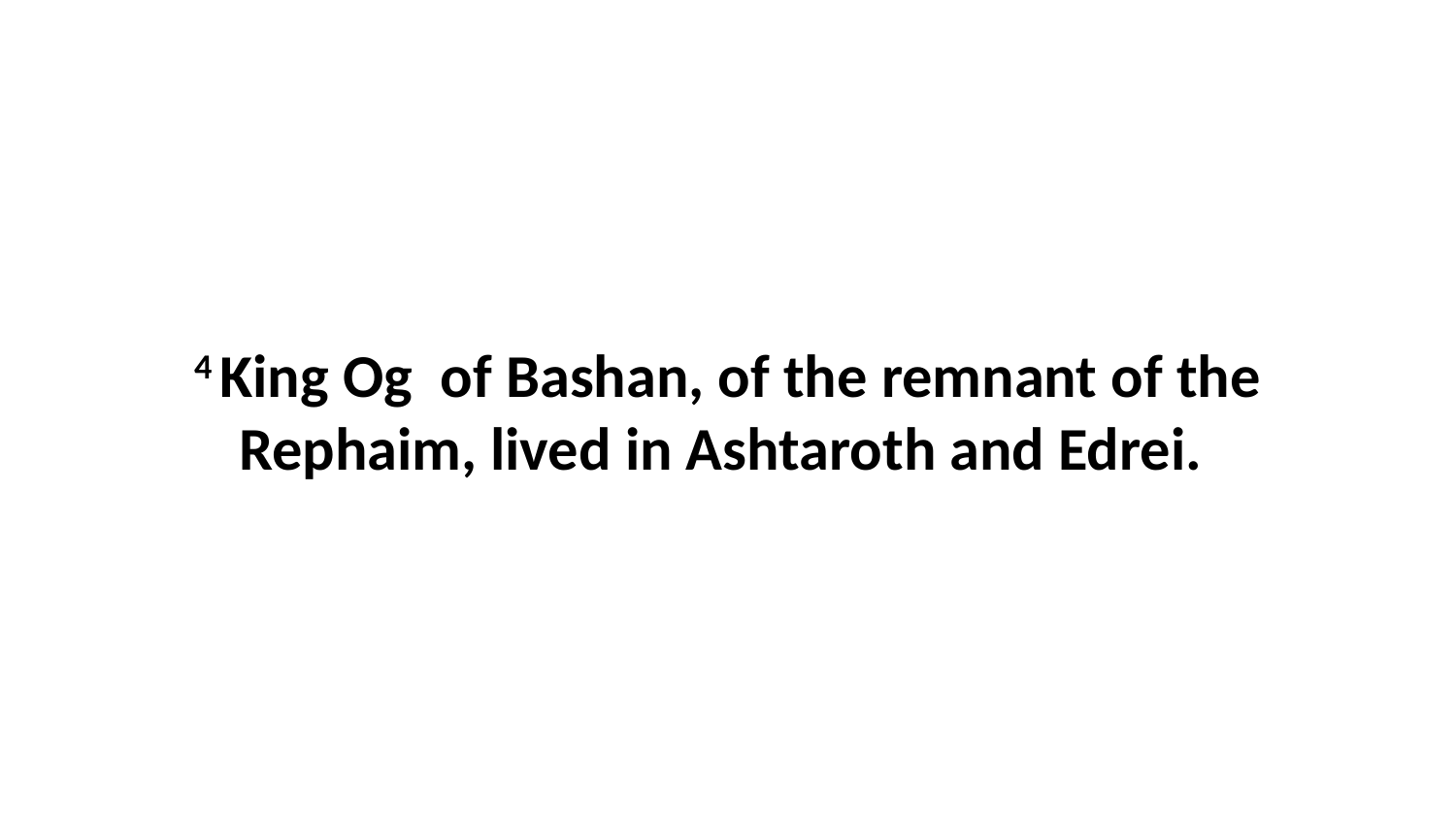

4 King Og  of Bashan, of the remnant of the Rephaim, lived in Ashtaroth and Edrei.